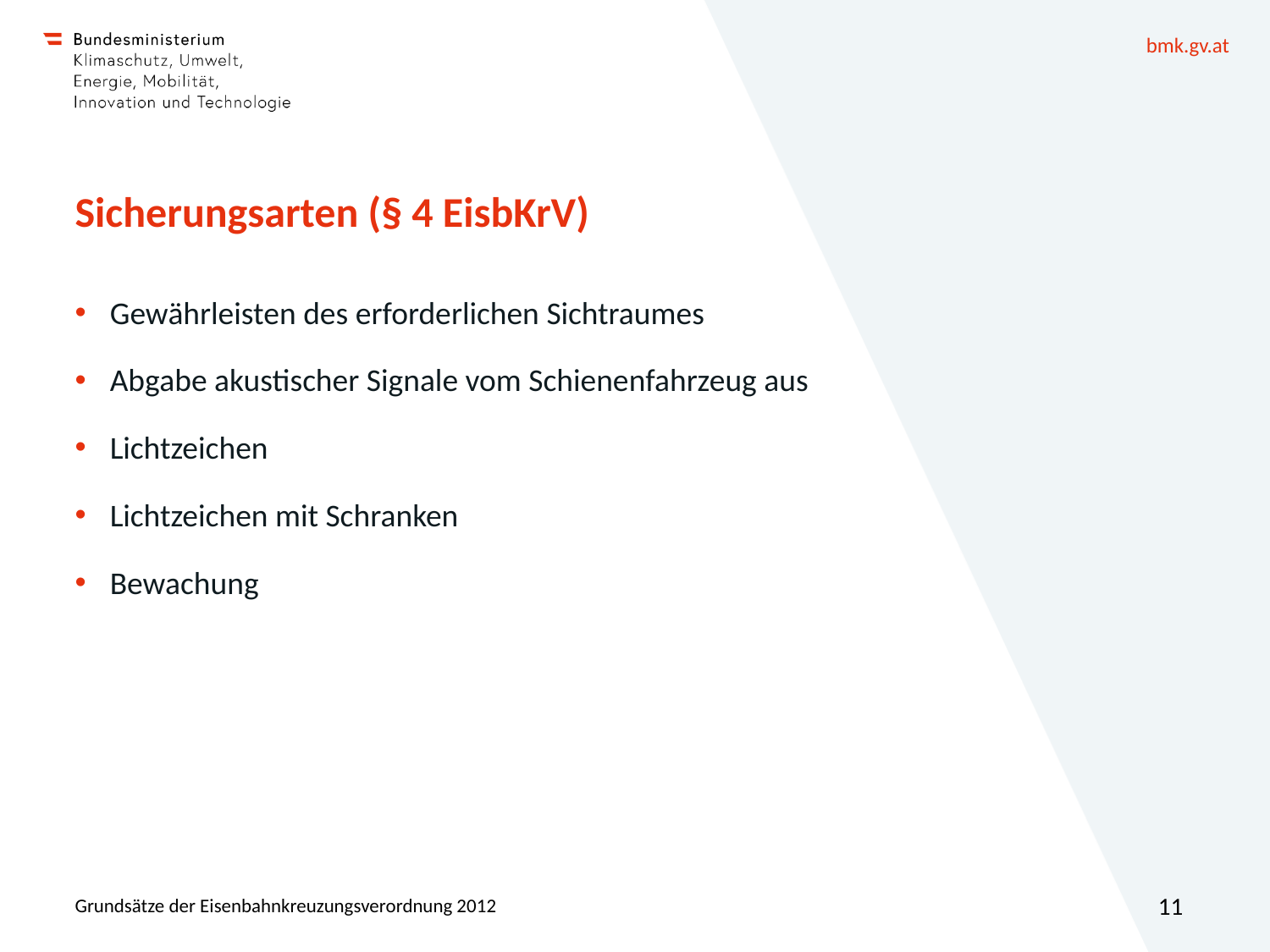

# Sicherungsarten (§ 4 EisbKrV)
Gewährleisten des erforderlichen Sichtraumes
Abgabe akustischer Signale vom Schienenfahrzeug aus
Lichtzeichen
Lichtzeichen mit Schranken
Bewachung
Grundsätze der Eisenbahnkreuzungsverordnung 2012
11